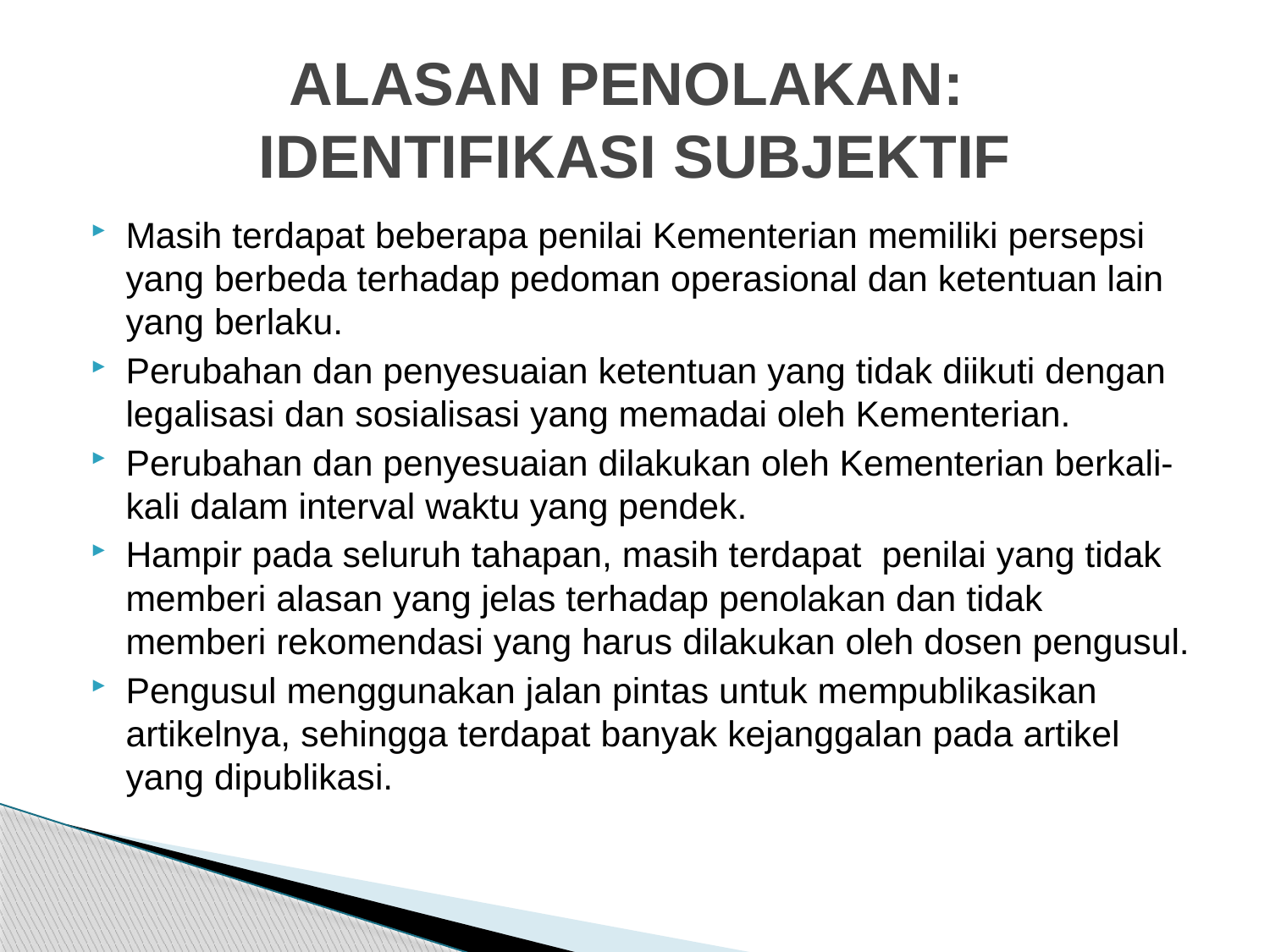

# ALASAN PENOLAKAN: IDENTIFIKASI SUBJEKTIF
Masih terdapat beberapa penilai Kementerian memiliki persepsi yang berbeda terhadap pedoman operasional dan ketentuan lain yang berlaku.
Perubahan dan penyesuaian ketentuan yang tidak diikuti dengan legalisasi dan sosialisasi yang memadai oleh Kementerian.
Perubahan dan penyesuaian dilakukan oleh Kementerian berkali-kali dalam interval waktu yang pendek.
Hampir pada seluruh tahapan, masih terdapat  penilai yang tidak memberi alasan yang jelas terhadap penolakan dan tidak memberi rekomendasi yang harus dilakukan oleh dosen pengusul.
Pengusul menggunakan jalan pintas untuk mempublikasikan artikelnya, sehingga terdapat banyak kejanggalan pada artikel yang dipublikasi.